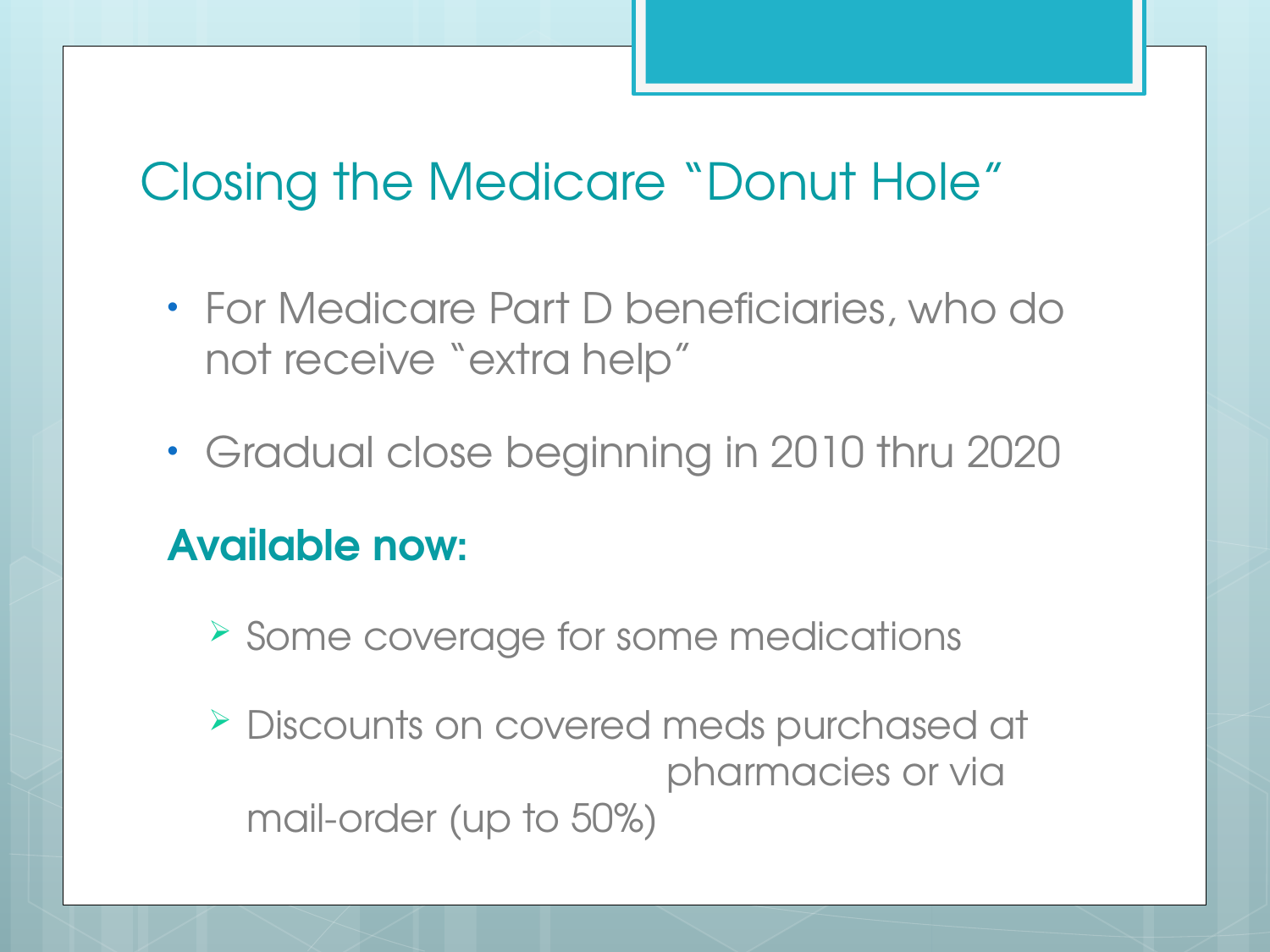

# Closing the Medicare “Donut Hole”
For Medicare Part D beneficiaries, who do not receive “extra help”
Gradual close beginning in 2010 thru 2020
Available now:
Some coverage for some medications
Discounts on covered meds purchased at                                            pharmacies or via mail-order (up to 50%)